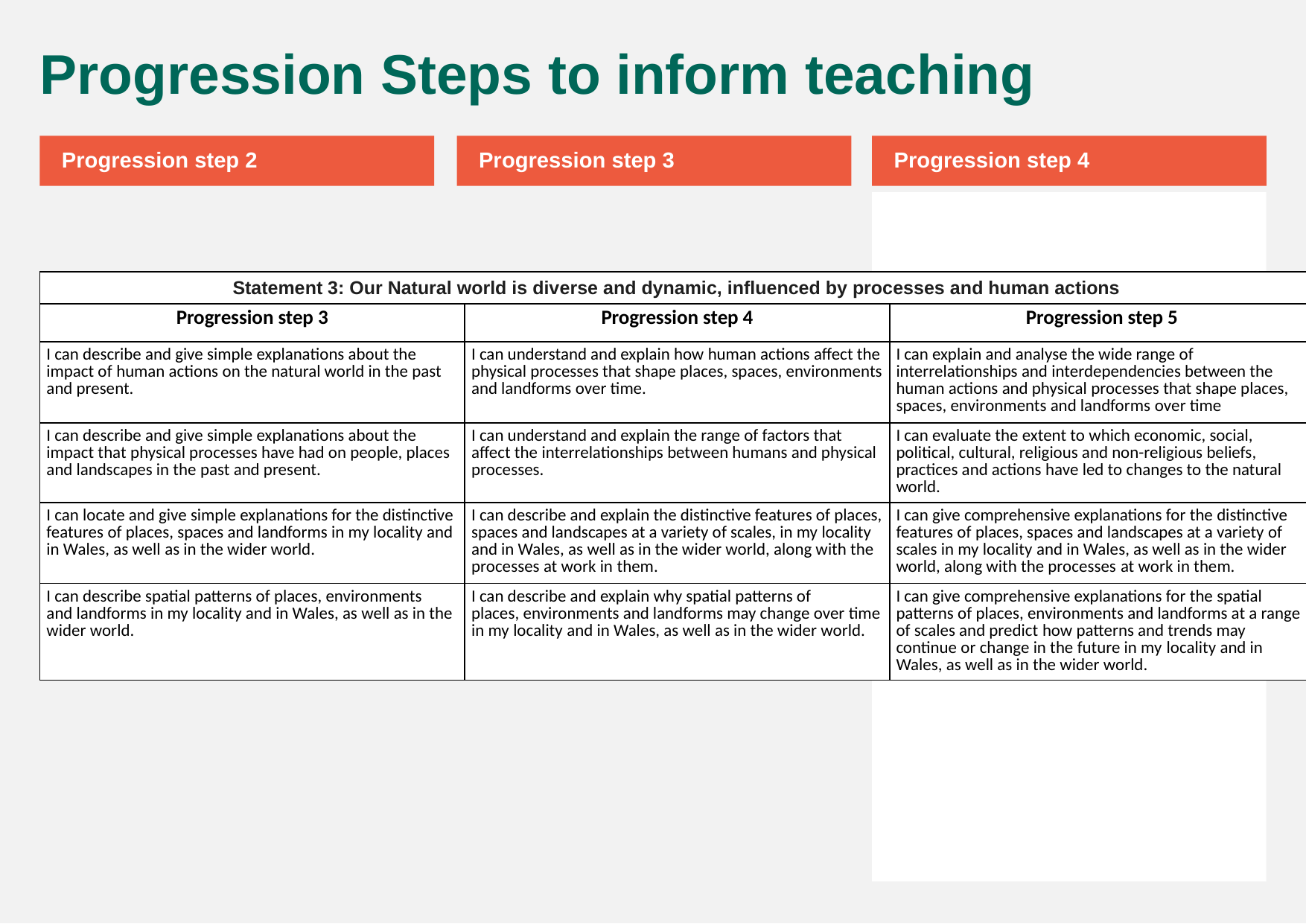

Progression Steps to inform teaching
Progression step 2
Progression step 3
Progression step 4

| Statement 3: Our Natural world is diverse and dynamic, influenced by processes and human actions |  |  |
| --- | --- | --- |
| Progression step 3 | Progression step 4 | Progression step 5 |
| I can describe and give simple explanations about the impact of human actions on the natural world in the past and present. | I can understand and explain how human actions affect the physical processes that shape places, spaces, environments and landforms over time. | I can explain and analyse the wide range of interrelationships and interdependencies between the human actions and physical processes that shape places, spaces, environments and landforms over time |
| I can describe and give simple explanations about the impact that physical processes have had on people, places and landscapes in the past and present. | I can understand and explain the range of factors that affect the interrelationships between humans and physical processes. | I can evaluate the extent to which economic, social, political, cultural, religious and non-religious beliefs, practices and actions have led to changes to the natural world. |
| I can locate and give simple explanations for the distinctive features of places, spaces and landforms in my locality and in Wales, as well as in the wider world. | I can describe and explain the distinctive features of places, spaces and landscapes at a variety of scales, in my locality and in Wales, as well as in the wider world, along with the processes at work in them. | I can give comprehensive explanations for the distinctive features of places, spaces and landscapes at a variety of scales in my locality and in Wales, as well as in the wider world, along with the processes at work in them. |
| I can describe spatial patterns of places, environments and landforms in my locality and in Wales, as well as in the wider world. | I can describe and explain why spatial patterns of places, environments and landforms may change over time in my locality and in Wales, as well as in the wider world. | I can give comprehensive explanations for the spatial patterns of places, environments and landforms at a range of scales and predict how patterns and trends may continue or change in the future in my locality and in Wales, as well as in the wider world. |